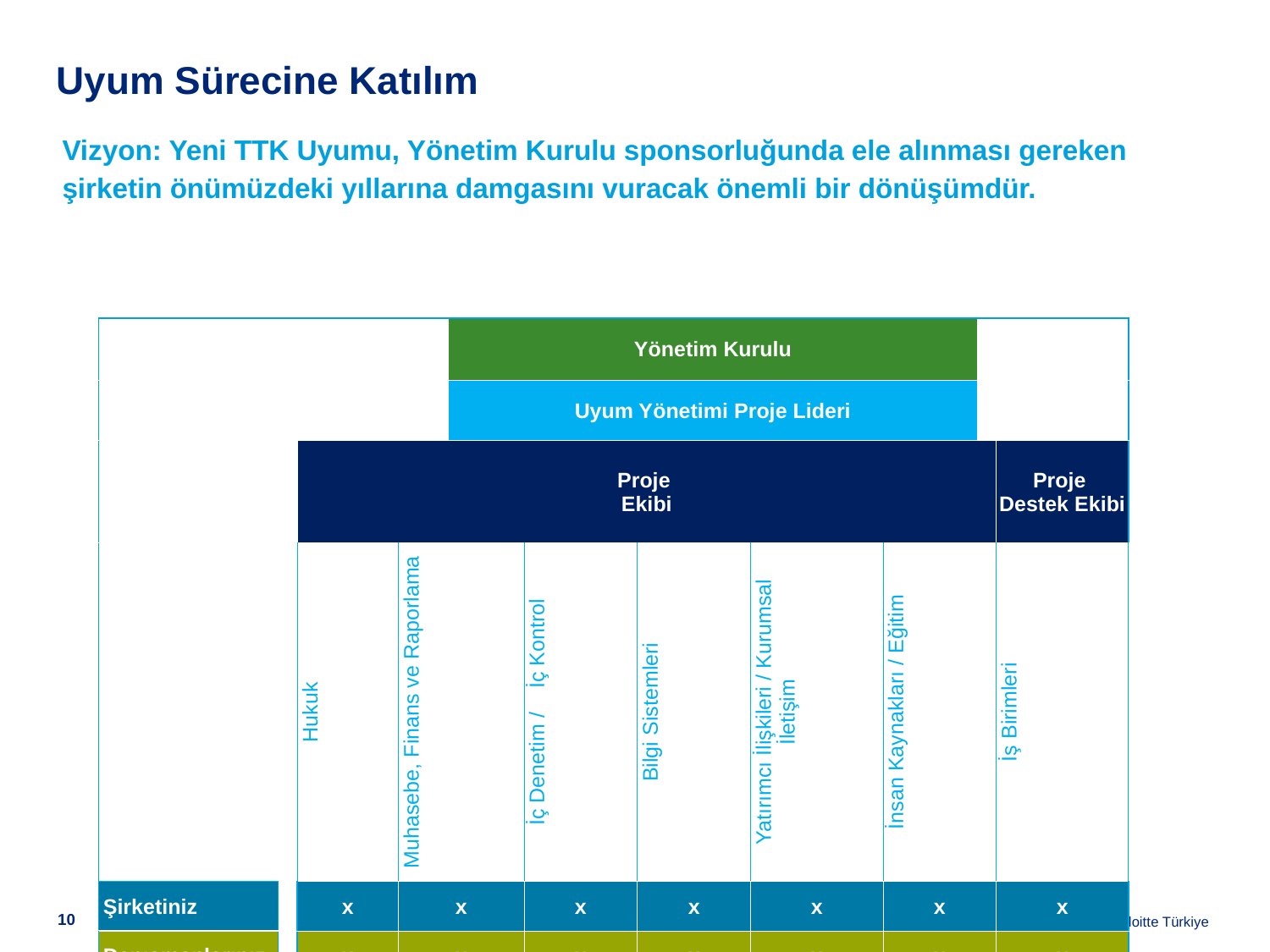

Uyum Sürecine Katılım
Vizyon: Yeni TTK Uyumu, Yönetim Kurulu sponsorluğunda ele alınması gereken
şirketin önümüzdeki yıllarına damgasını vuracak önemli bir dönüşümdür.
|  |  |  |  |  |  |  |  |  |  |  |  |  |  |  |
| --- | --- | --- | --- | --- | --- | --- | --- | --- | --- | --- | --- | --- | --- | --- |
|  |  |  |  |  | Yönetim Kurulu |  |  |  |  |  |  |  |  |  |
|  |  |  |  |  | Uyum Yönetimi Proje Lideri |  |  |  |  |  |  |  |  |  |
|  |  |  | Proje Ekibi |  |  |  |  |  |  |  |  |  | Proje Destek Ekibi |  |
|  |  |  | Hukuk | Muhasebe, Finans ve Raporlama |  | İç Denetim / İç Kontrol |  | Bilgi Sistemleri | Yatırımcı İlişkileri / Kurumsal İletişim | İnsan Kaynakları / Eğitim |  |  | İş Birimleri |  |
|  | Şirketiniz |  | x | x |  | x |  | x | x | x |  |  | x |  |
|  | Danışmanlarınız |  | x | x |  | x |  | x | x | x |  |  | x |  |
|  |  |  |  |  |  |  |  |  |  |  |  |  |  |  |